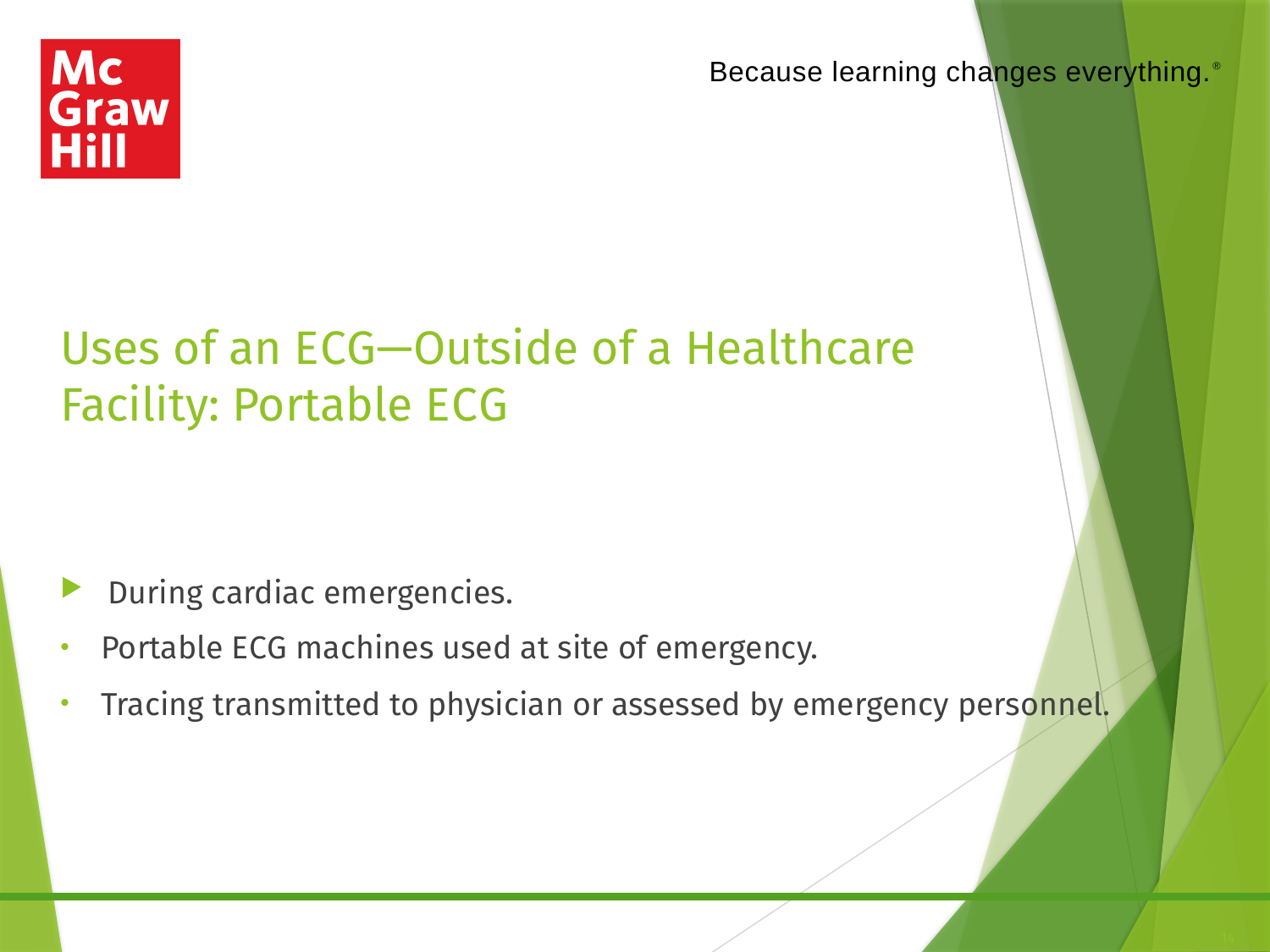

# Uses of an E C G—Outside of a Healthcare Facility: Portable E C G
During cardiac emergencies.
Portable E C G machines used at site of emergency.
Tracing transmitted to physician or assessed by emergency personnel.
14